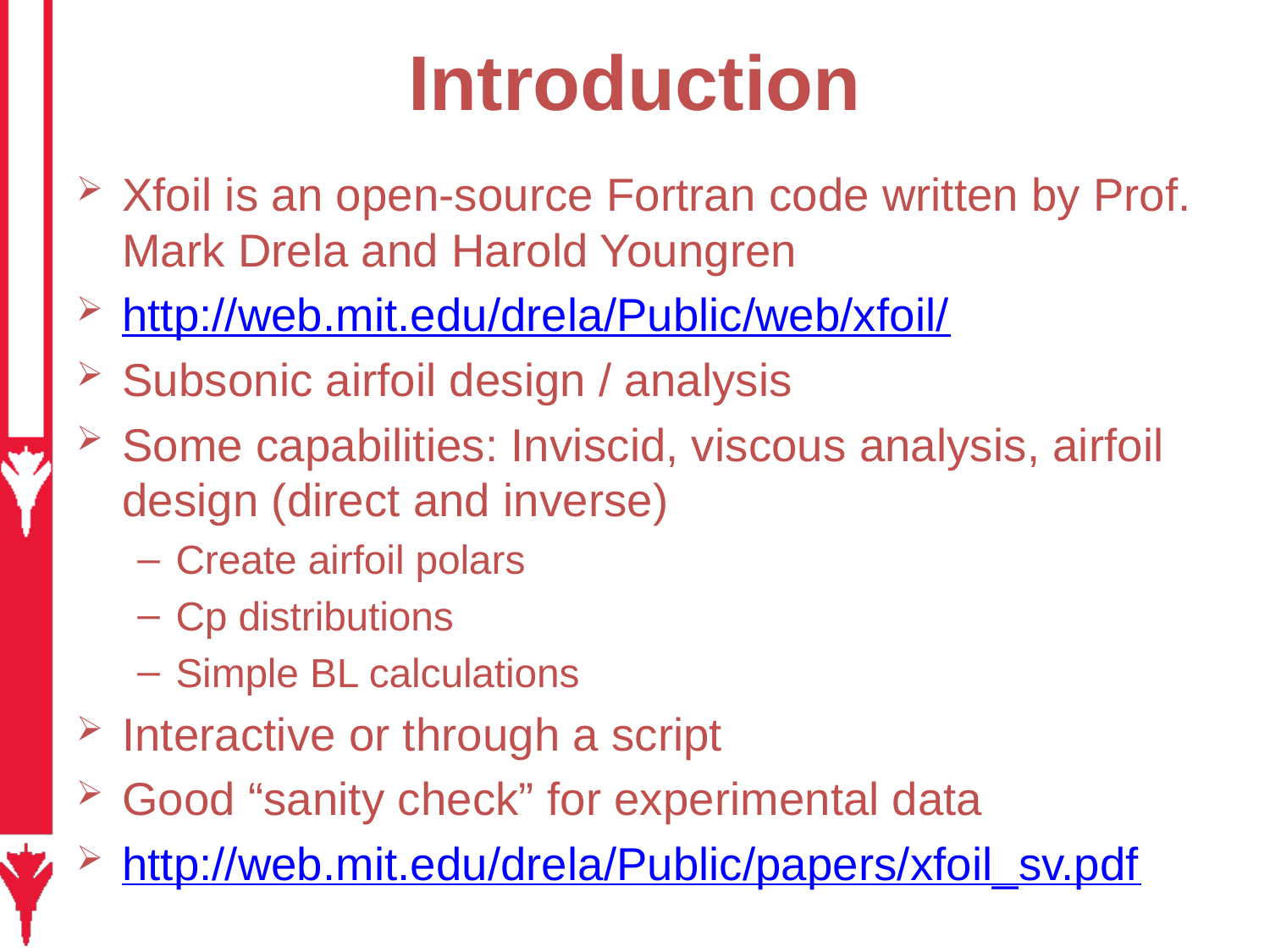

# Introduction
Xfoil is an open-source Fortran code written by Prof. Mark Drela and Harold Youngren
http://web.mit.edu/drela/Public/web/xfoil/
Subsonic airfoil design / analysis
Some capabilities: Inviscid, viscous analysis, airfoil design (direct and inverse)
Create airfoil polars
Cp distributions
Simple BL calculations
Interactive or through a script
Good “sanity check” for experimental data
http://web.mit.edu/drela/Public/papers/xfoil_sv.pdf